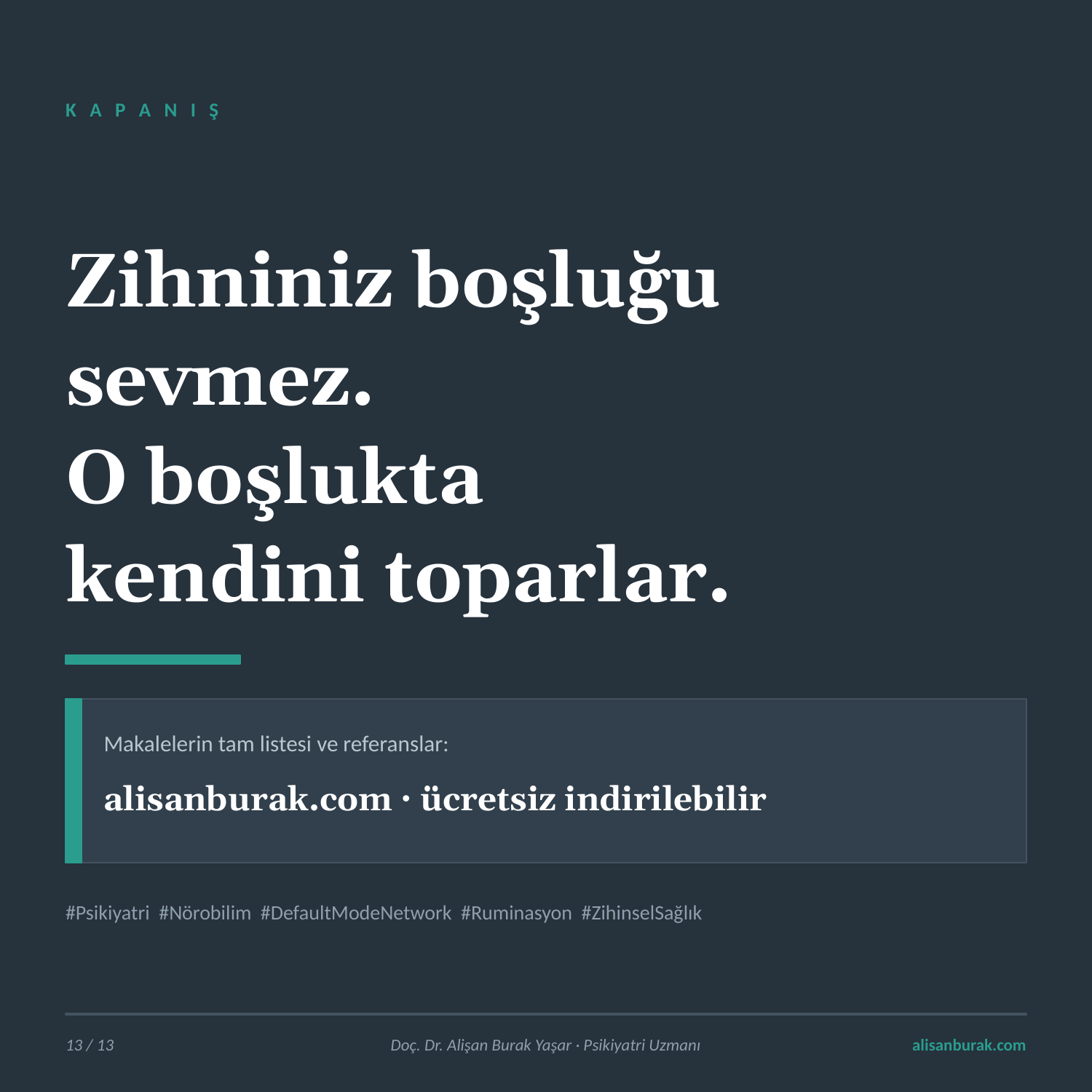

K A P A N I Ş
Zihniniz boşluğu
sevmez.
O boşlukta
kendini toparlar.

Makalelerin tam listesi ve referanslar:
alisanburak.com · ücretsiz indirilebilir
#Psikiyatri  #Nörobilim  #DefaultModeNetwork  #Ruminasyon  #ZihinselSağlık

13 / 13
Doç. Dr. Alişan Burak Yaşar · Psikiyatri Uzmanı
alisanburak.com